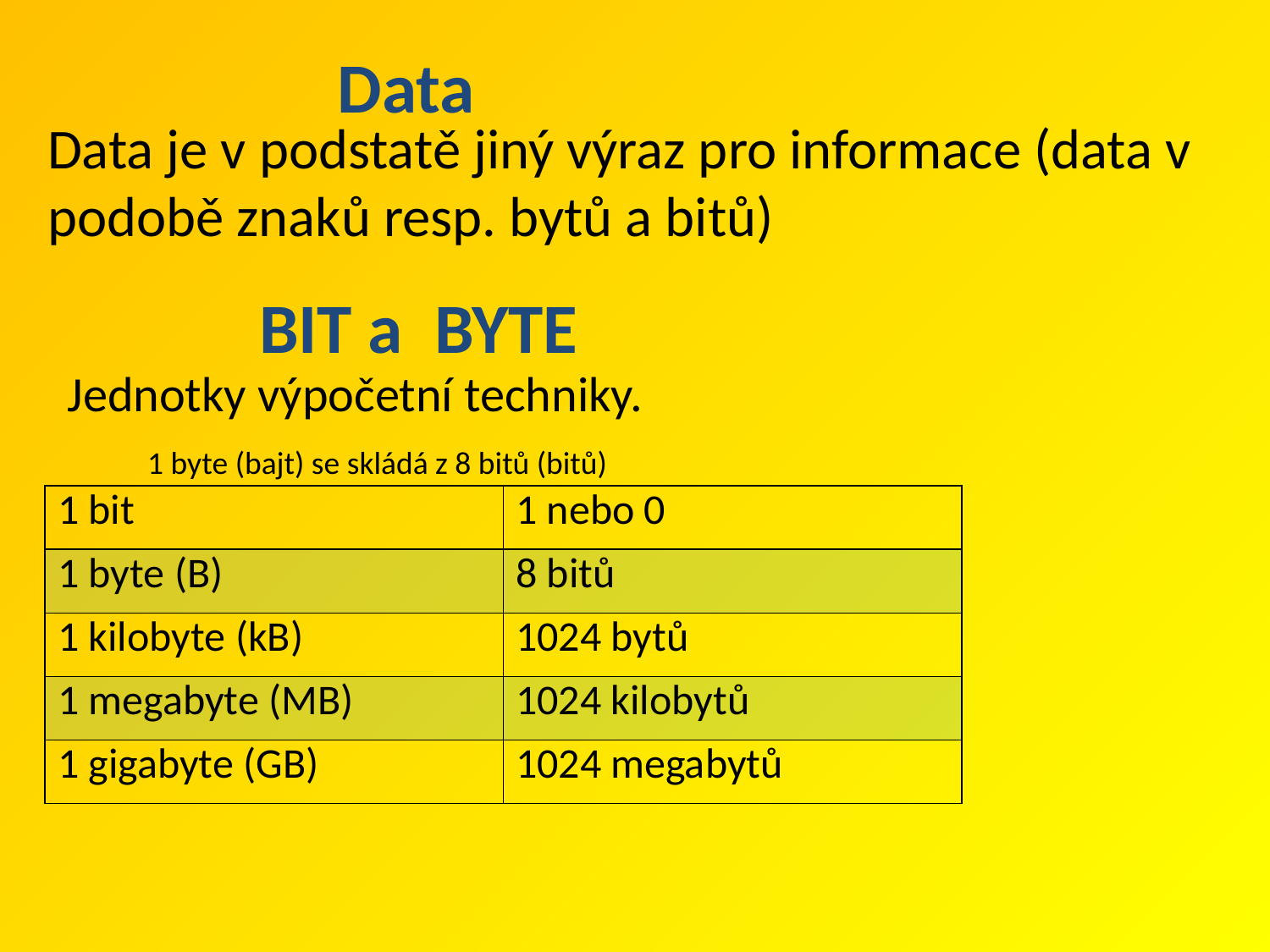

Data
Data je v podstatě jiný výraz pro informace (data v podobě znaků resp. bytů a bitů)
BIT a  BYTE
Jednotky výpočetní techniky.
1 byte (bajt) se skládá z 8 bitů (bitů)
| 1 bit | 1 nebo 0 |
| --- | --- |
| 1 byte (B) | 8 bitů |
| 1 kilobyte (kB) | 1024 bytů |
| 1 megabyte (MB) | 1024 kilobytů |
| 1 gigabyte (GB) | 1024 megabytů |